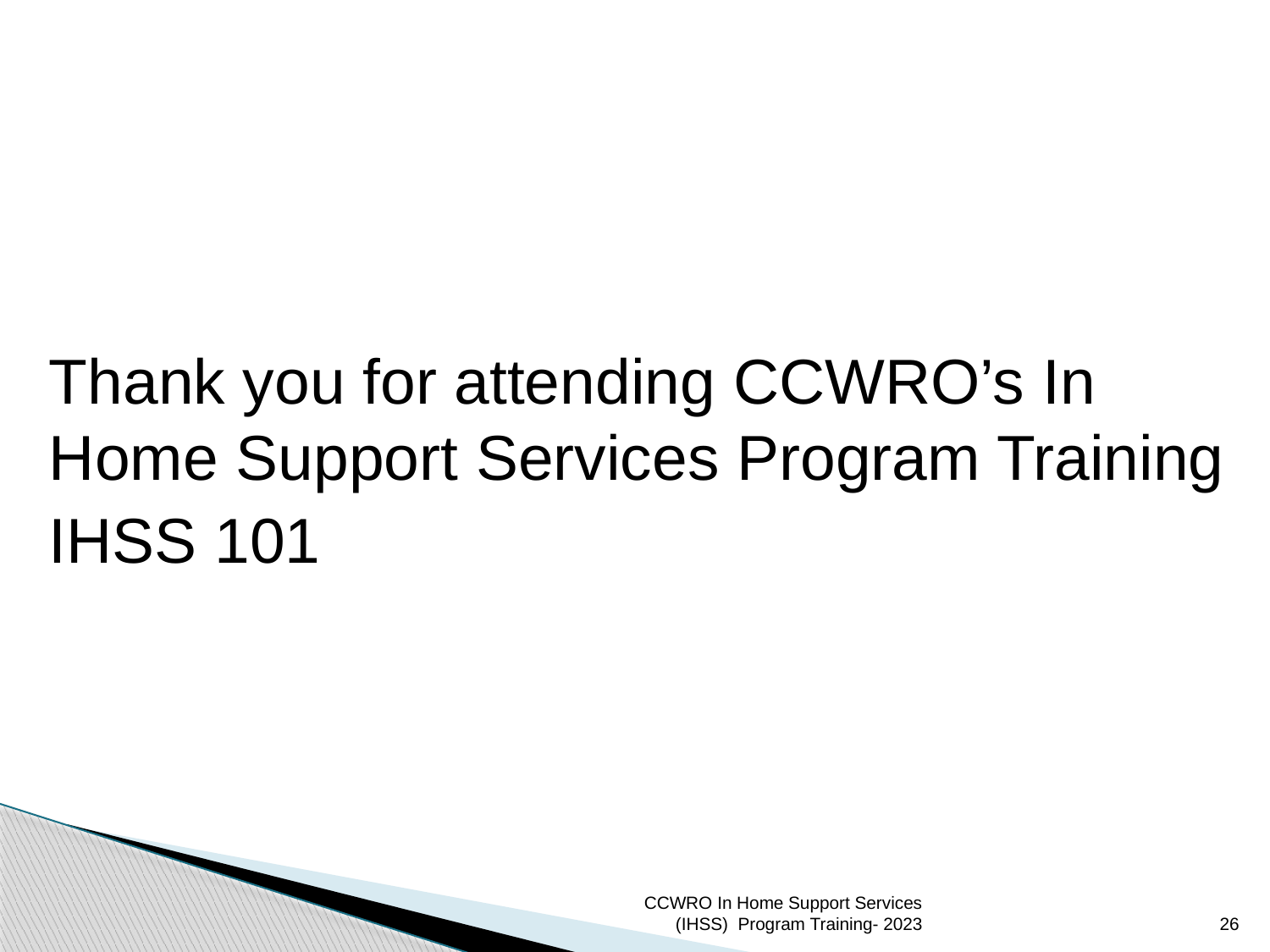

#

Thank you for attending CCWRO’s In Home Support Services Program Training
IHSS 101
CCWRO In Home Support Services (IHSS)  Program Training- 2023
26